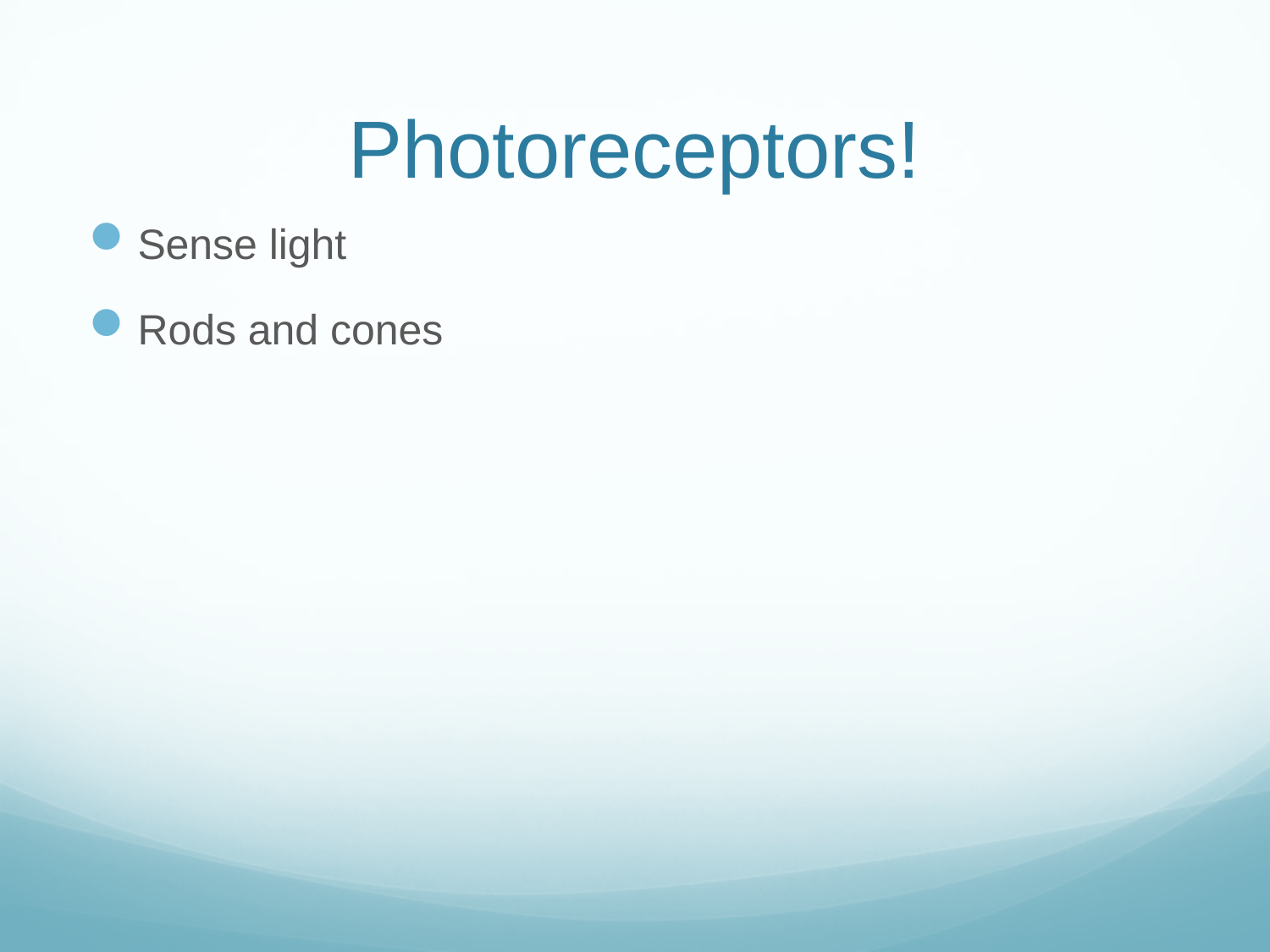

# Photoreceptors!
Sense light
Rods and cones